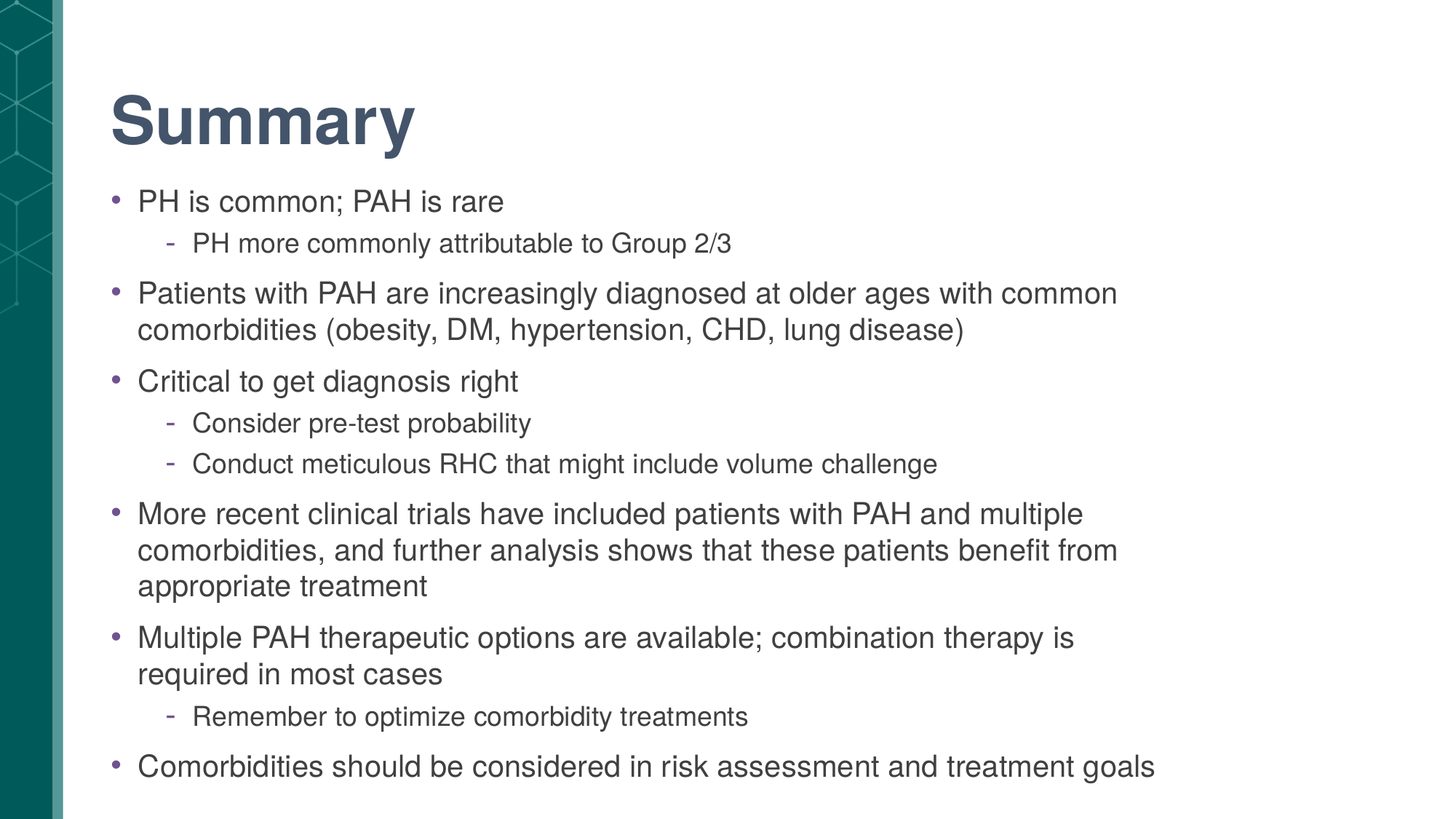

# Summary
PH is common; PAH is rare
PH more commonly attributable to Group 2/3
Patients with PAH are increasingly diagnosed at older ages with common comorbidities (obesity, DM, hypertension, CHD, lung disease)
Critical to get diagnosis right
Consider pre-test probability
Conduct meticulous RHC that might include volume challenge
More recent clinical trials have included patients with PAH and multiple comorbidities, and further analysis shows that these patients benefit from appropriate treatment
Multiple PAH therapeutic options are available; combination therapy is required in most cases
Remember to optimize comorbidity treatments
Comorbidities should be considered in risk assessment and treatment goals